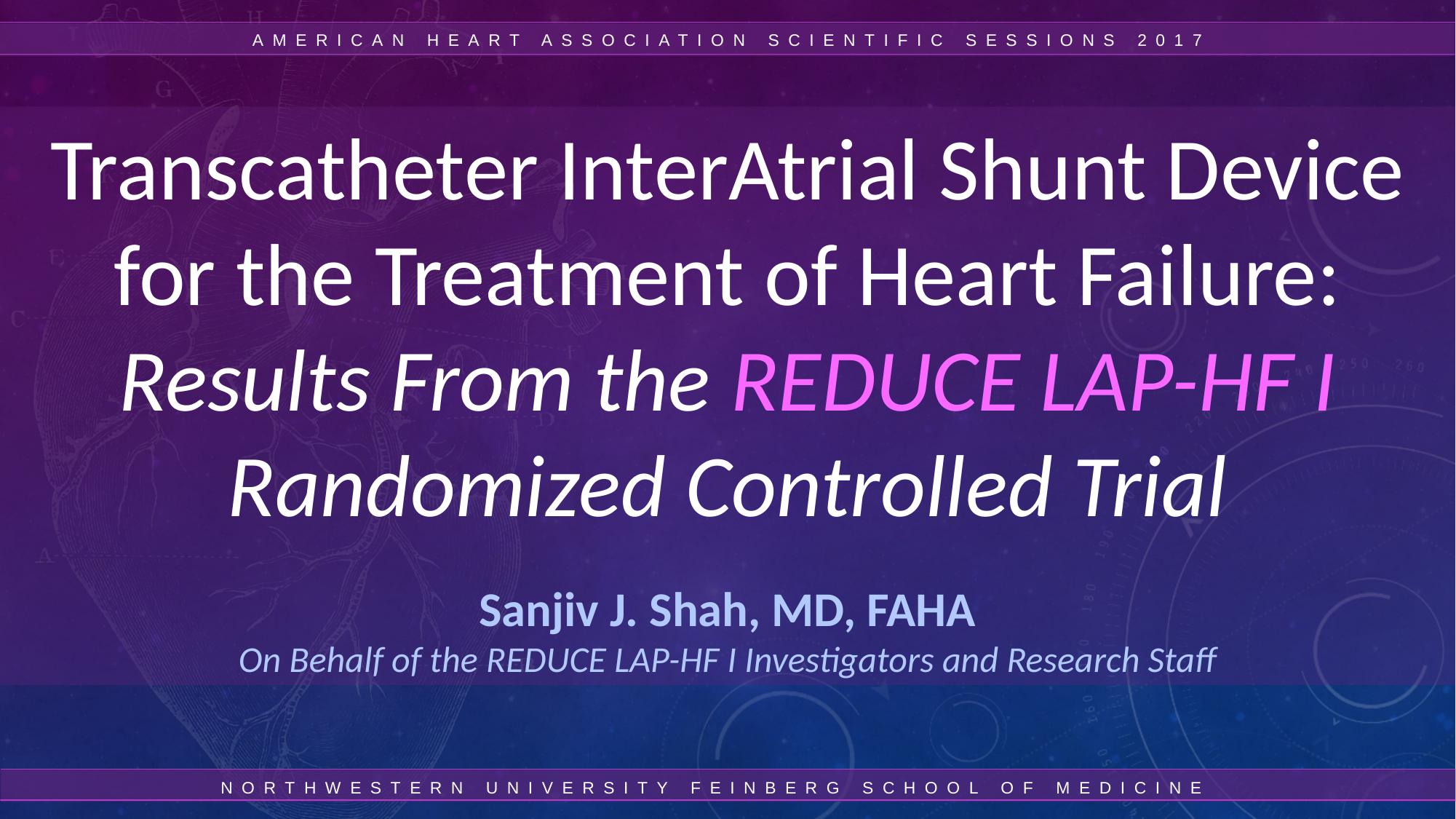

AMERICAN HEART ASSOCIATION SCIENTIFIC SESSIONS 2017
Transcatheter InterAtrial Shunt Device for the Treatment of Heart Failure: Results From the REDUCE LAP-HF I Randomized Controlled Trial

Sanjiv J. Shah, MD, FAHA
On Behalf of the REDUCE LAP-HF I Investigators and Research Staff
NORTHWESTERN UNIVERSITY FEINBERG SCHOOL OF MEDICINE